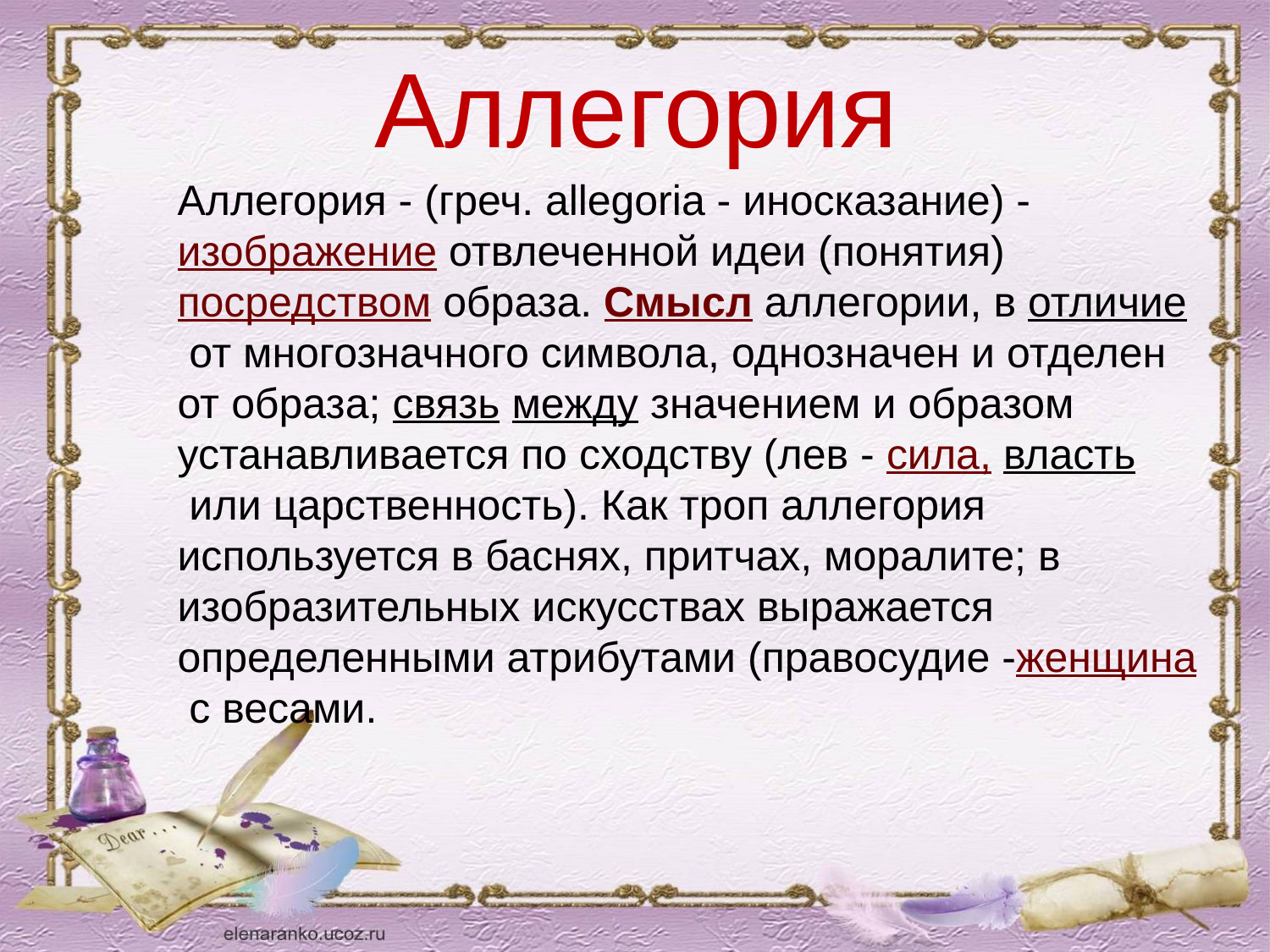

# Аллегория
Аллегория - (греч. allegoria - иносказание) -изображение отвлеченной идеи (понятия) посредством образа. Смысл аллегории, в отличие от многозначного символа, однозначен и отделен от образа; связь между значением и образом устанавливается по сходству (лев - сила, власть или царственность). Как троп аллегория используется в баснях, притчах, моралите; в изобразительных искусствах выражается определенными атрибутами (правосудие -женщина с весами.